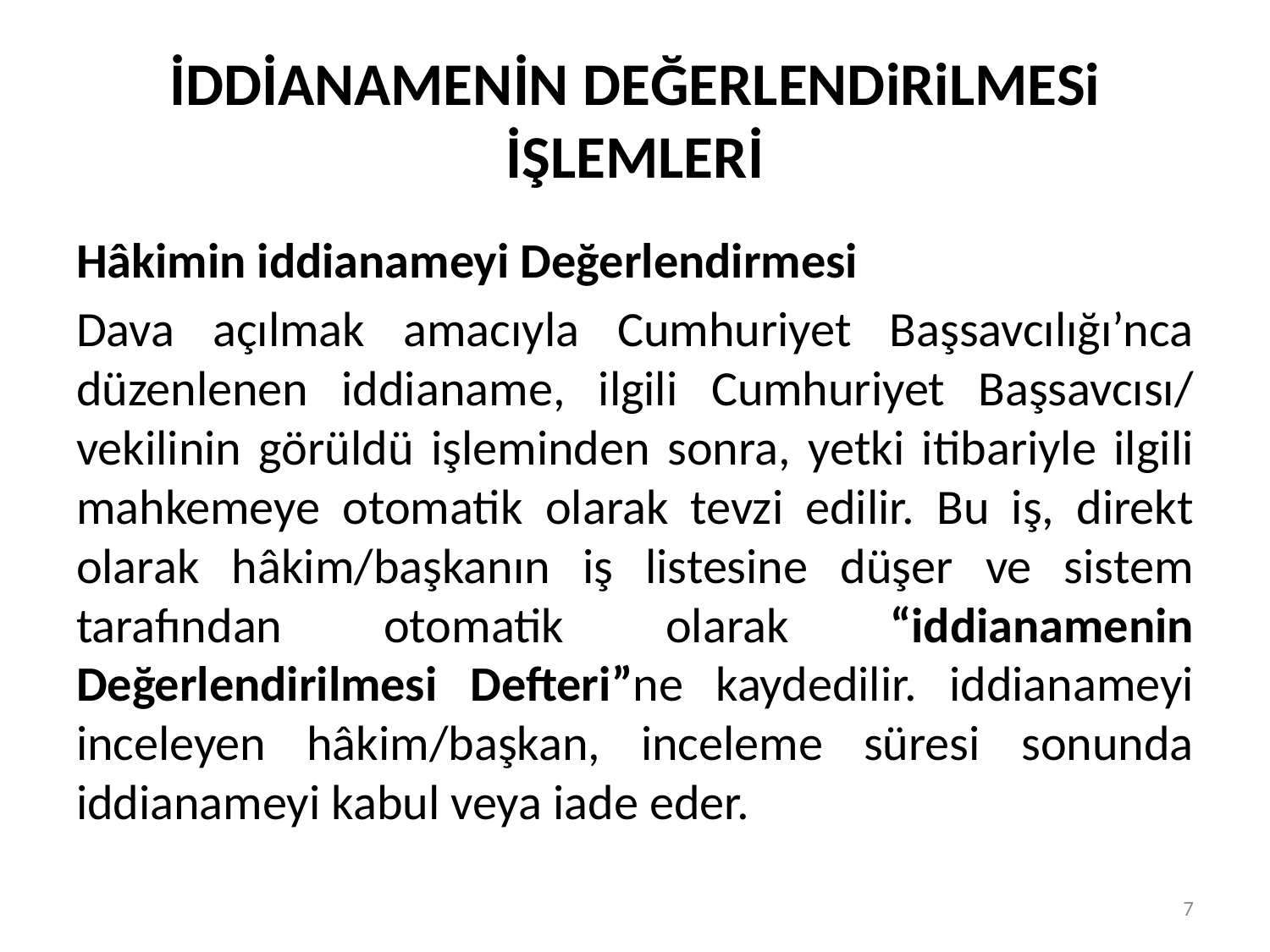

# İDDİANAMENİN DEĞERLENDiRiLMESi İŞLEMLERİ
Hâkimin iddianameyi Değerlendirmesi
Dava açılmak amacıyla Cumhuriyet Başsavcılığı’nca düzenlenen iddianame, ilgili Cumhuriyet Başsavcısı/ vekilinin görüldü işleminden sonra, yetki itibariyle ilgili mahkemeye otomatik olarak tevzi edilir. Bu iş, direkt olarak hâkim/başkanın iş listesine düşer ve sistem tarafından otomatik olarak “iddianamenin Değerlendirilmesi Defteri”ne kaydedilir. iddianameyi inceleyen hâkim/başkan, inceleme süresi sonunda iddianameyi kabul veya iade eder.
7